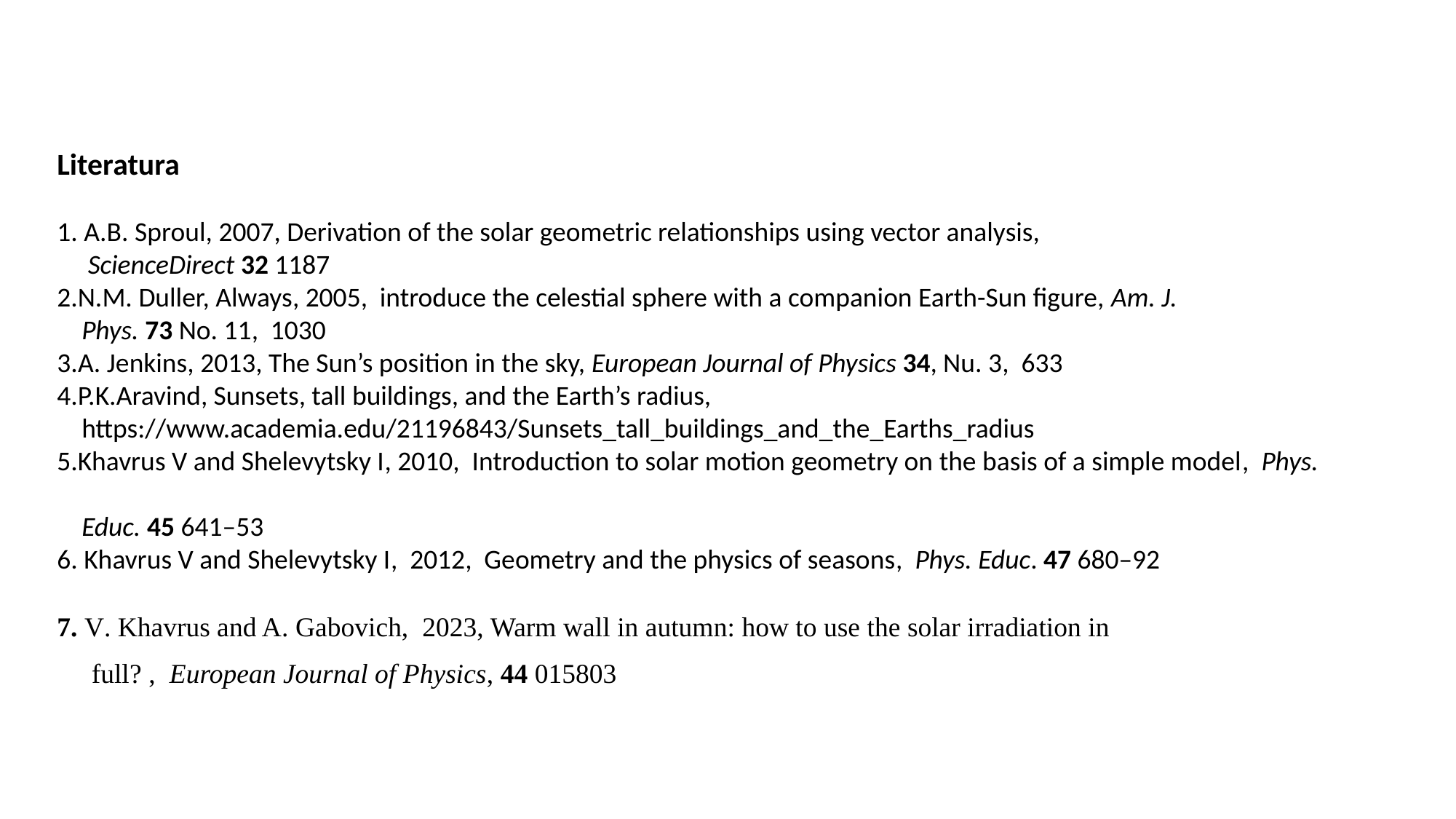

Literatura

1. A.B. Sproul, 2007, Derivation of the solar geometric relationships using vector analysis,
     ScienceDirect 32 1187
2.N.M. Duller, Always, 2005,  introduce the celestial sphere with a companion Earth-Sun figure, Am. J.
    Phys. 73 No. 11,  1030
3.A. Jenkins, 2013, The Sun’s position in the sky, European Journal of Physics 34, Nu. 3,  633
4.P.K.Aravind, Sunsets, tall buildings, and the Earth’s radius,
    https://www.academia.edu/21196843/Sunsets_tall_buildings_and_the_Earths_radius
5.Khavrus V and Shelevytsky I, 2010,  Introduction to solar motion geometry on the basis of a simple model,  Phys.
    Educ. 45 641–53
6. Khavrus V and Shelevytsky I,  2012,  Geometry and the physics of seasons,  Phys. Educ. 47 680–92

7. V. Khavrus and A. Gabovich,  2023, Warm wall in autumn: how to use the solar irradiation in
     full? ,  European Journal of Physics, 44 015803